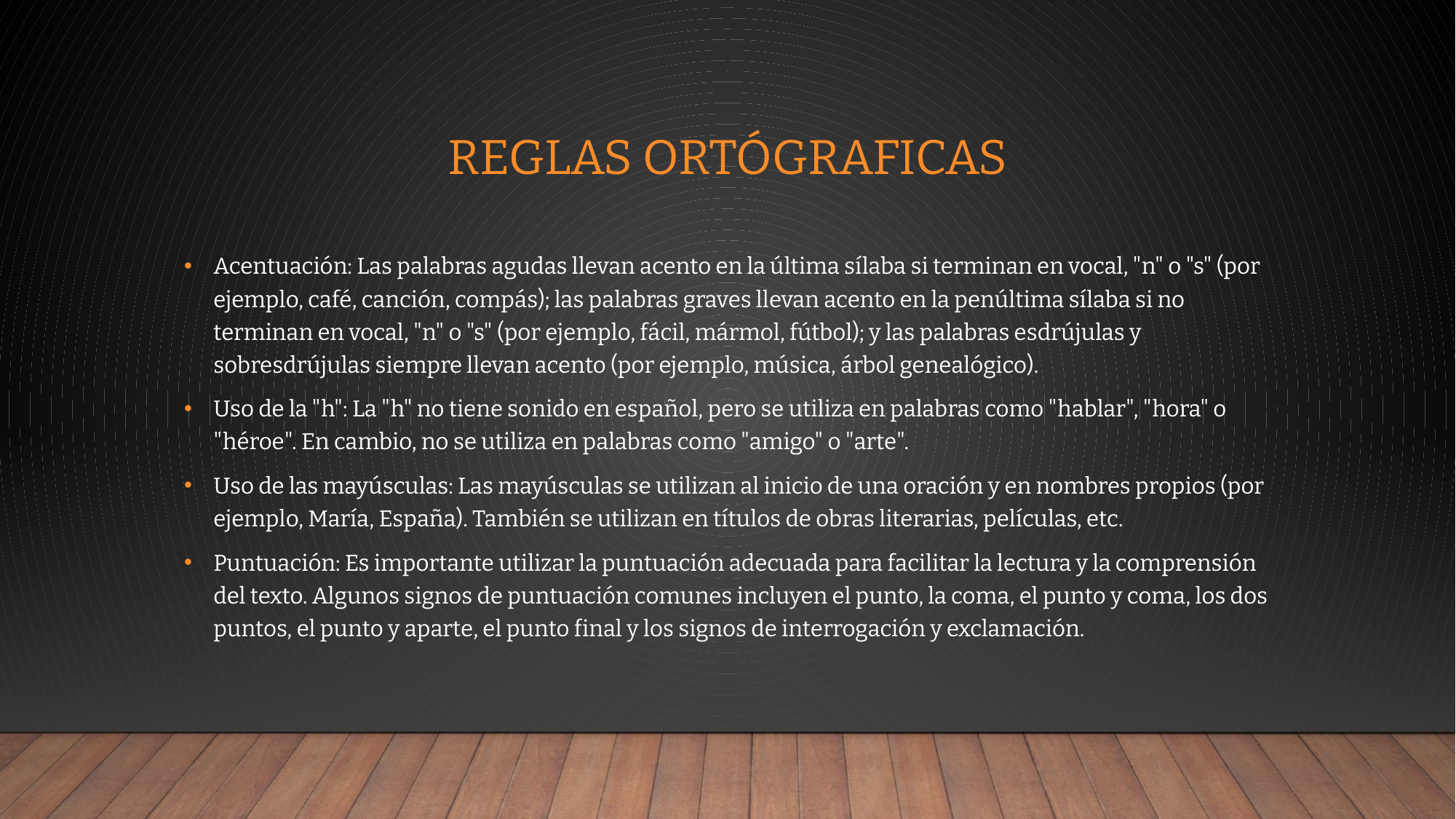

# REGLAS ORTÓGRAFICAS
Acentuación: Las palabras agudas llevan acento en la última sílaba si terminan en vocal, "n" o "s" (por ejemplo, café, canción, compás); las palabras graves llevan acento en la penúltima sílaba si no terminan en vocal, "n" o "s" (por ejemplo, fácil, mármol, fútbol); y las palabras esdrújulas y sobresdrújulas siempre llevan acento (por ejemplo, música, árbol genealógico).
Uso de la "h": La "h" no tiene sonido en español, pero se utiliza en palabras como "hablar", "hora" o "héroe". En cambio, no se utiliza en palabras como "amigo" o "arte".
Uso de las mayúsculas: Las mayúsculas se utilizan al inicio de una oración y en nombres propios (por ejemplo, María, España). También se utilizan en títulos de obras literarias, películas, etc.
Puntuación: Es importante utilizar la puntuación adecuada para facilitar la lectura y la comprensión del texto. Algunos signos de puntuación comunes incluyen el punto, la coma, el punto y coma, los dos puntos, el punto y aparte, el punto final y los signos de interrogación y exclamación.